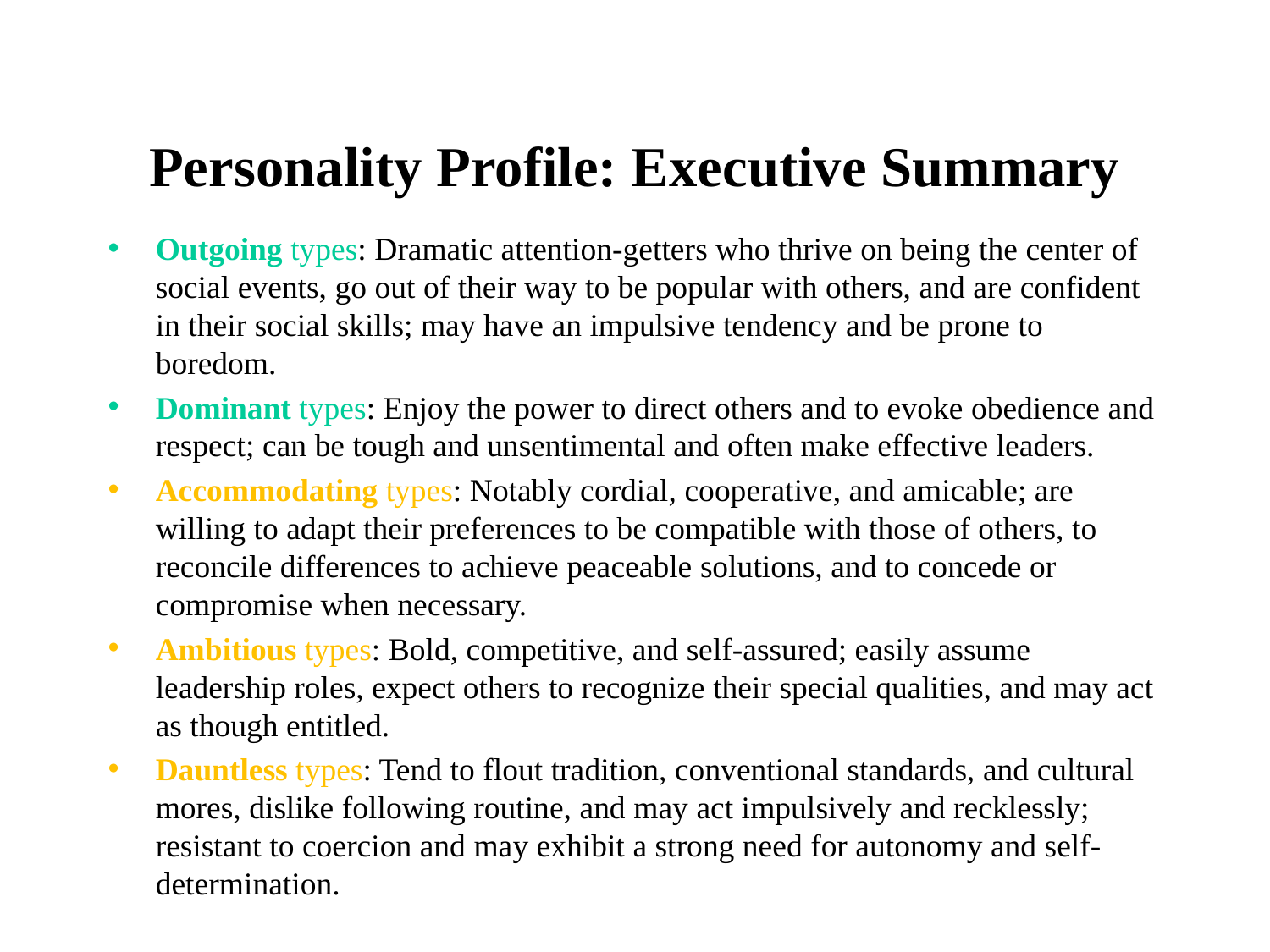

# Personality Profile: Executive Summary
Outgoing types: Dramatic attention‑getters who thrive on being the center of social events, go out of their way to be popular with others, and are confident in their social skills; may have an impulsive tendency and be prone to boredom.
Dominant types: Enjoy the power to direct others and to evoke obedience and respect; can be tough and unsentimental and often make effective leaders.
Accommodating types: Notably cordial, cooperative, and amicable; are willing to adapt their preferences to be compatible with those of others, to reconcile differences to achieve peaceable solutions, and to concede or compromise when necessary.
Ambitious types: Bold, competitive, and self-assured; easily assume leadership roles, expect others to recognize their special qualities, and may act as though entitled.
Dauntless types: Tend to flout tradition, conventional standards, and cultural mores, dislike following routine, and may act impulsively and recklessly; resistant to coercion and may exhibit a strong need for autonomy and self-determination.